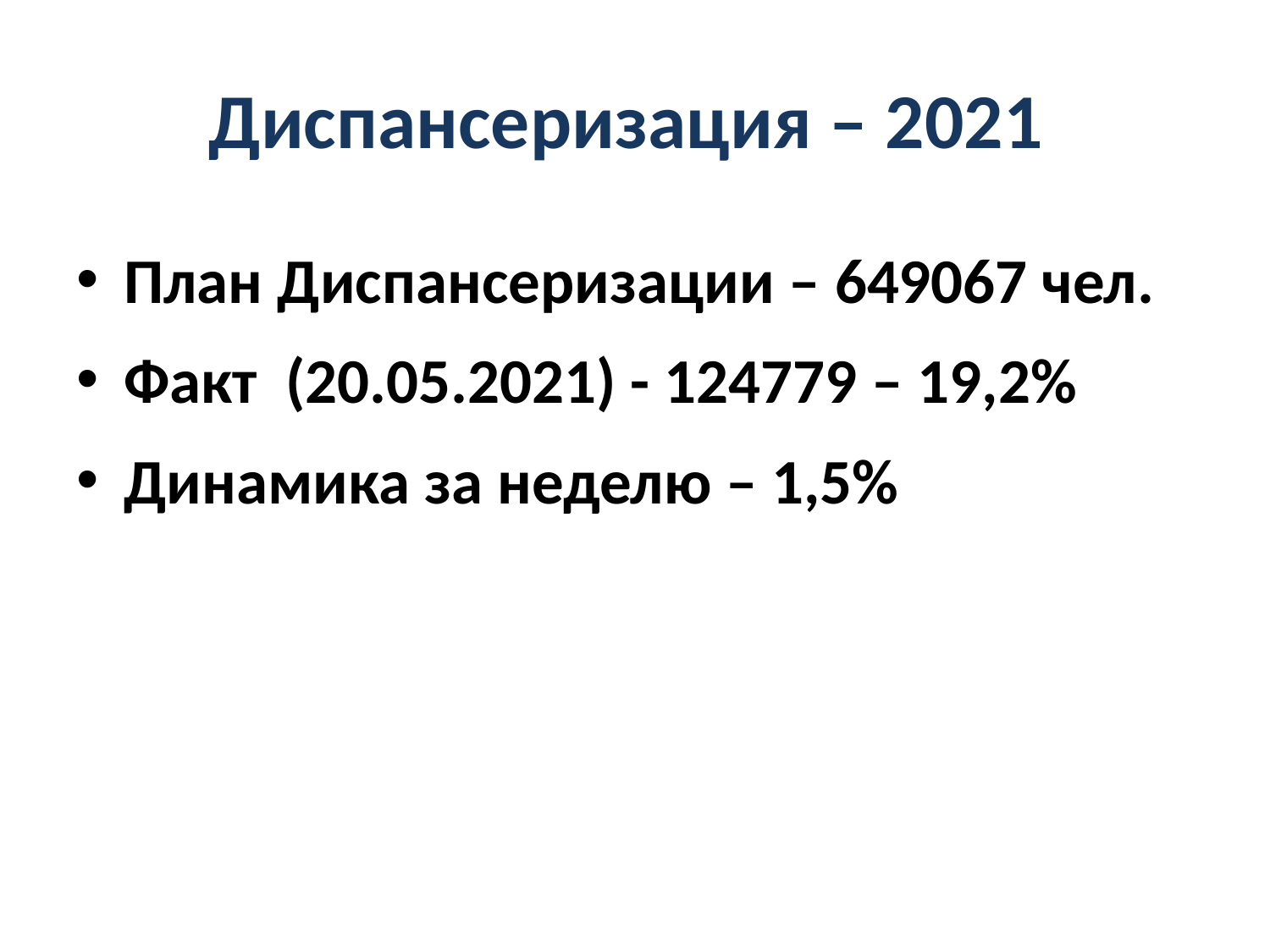

# Диспансеризация – 2021
План Диспансеризации – 649067 чел.
Факт  (20.05.2021) - 124779 – 19,2%
Динамика за неделю – 1,5%